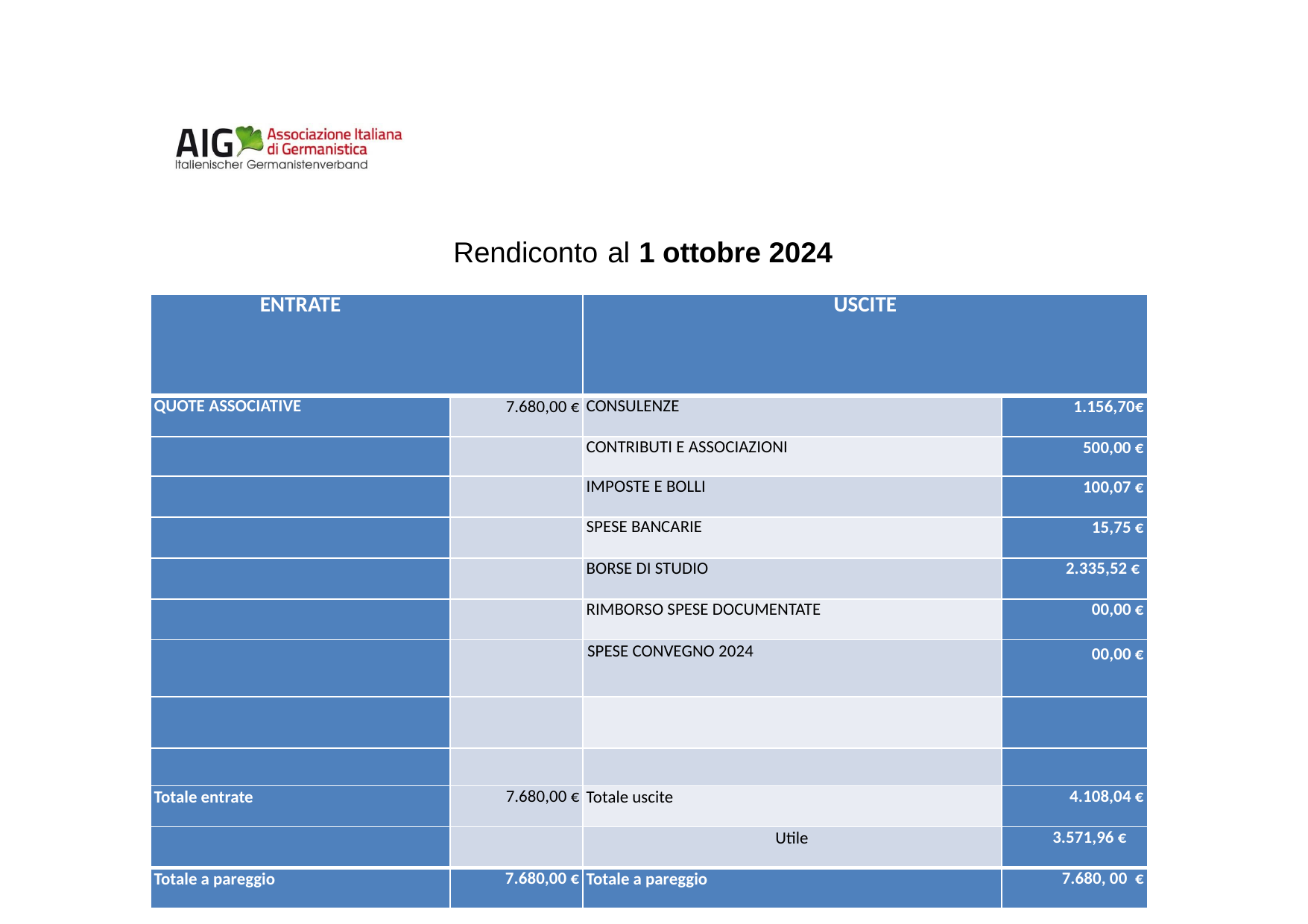

Rendiconto al	1 ottobre 2024
| ENTRATE |  | USCITE |  |
| --- | --- | --- | --- |
| QUOTE ASSOCIATIVE | 7.680,00 € | CONSULENZE | 1.156,70€ |
|  |  | CONTRIBUTI E ASSOCIAZIONI | 500,00 € |
|  |  | IMPOSTE E BOLLI | 100,07 € |
|  |  | SPESE BANCARIE | 15,75 € |
|  |  | BORSE DI STUDIO | 2.335,52 € |
|  |  | RIMBORSO SPESE DOCUMENTATE | 00,00 € |
|  |  | SPESE CONVEGNO 2024 | 00,00 € |
|  |  |  |  |
|  |  |  |  |
| Totale entrate | 7.680,00 € | Totale uscite | 4.108,04 € |
|  |  | Utile | 3.571,96 € |
| Totale a pareggio | 7.680,00 € | Totale a pareggio | 7.680, 00 € |